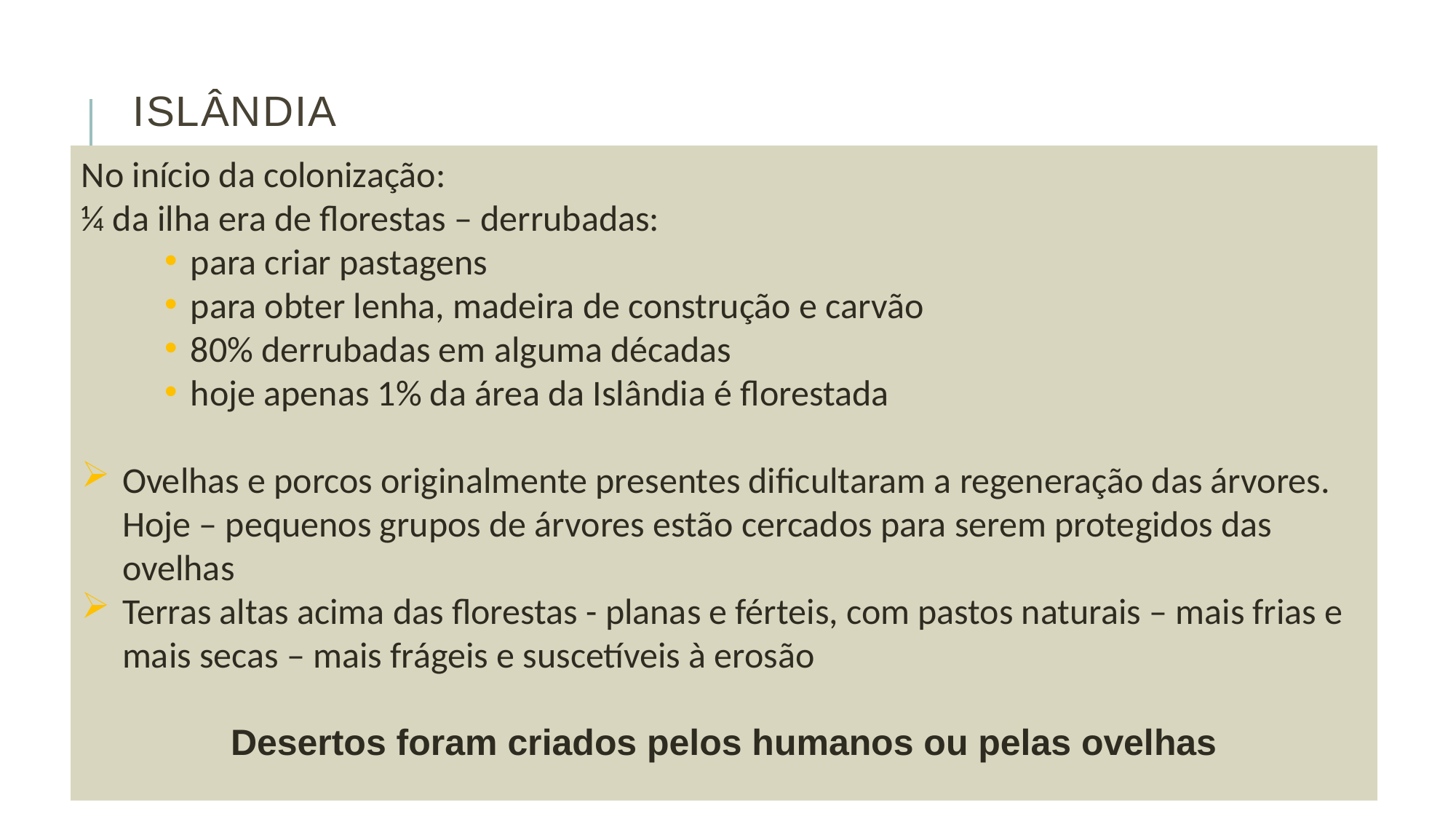

# IsLândia
No início da colonização:
¼ da ilha era de florestas – derrubadas:
para criar pastagens
para obter lenha, madeira de construção e carvão
80% derrubadas em alguma décadas
hoje apenas 1% da área da Islândia é florestada

Ovelhas e porcos originalmente presentes dificultaram a regeneração das árvores. Hoje – pequenos grupos de árvores estão cercados para serem protegidos das ovelhas
Terras altas acima das florestas - planas e férteis, com pastos naturais – mais frias e mais secas – mais frágeis e suscetíveis à erosão

Desertos foram criados pelos humanos ou pelas ovelhas